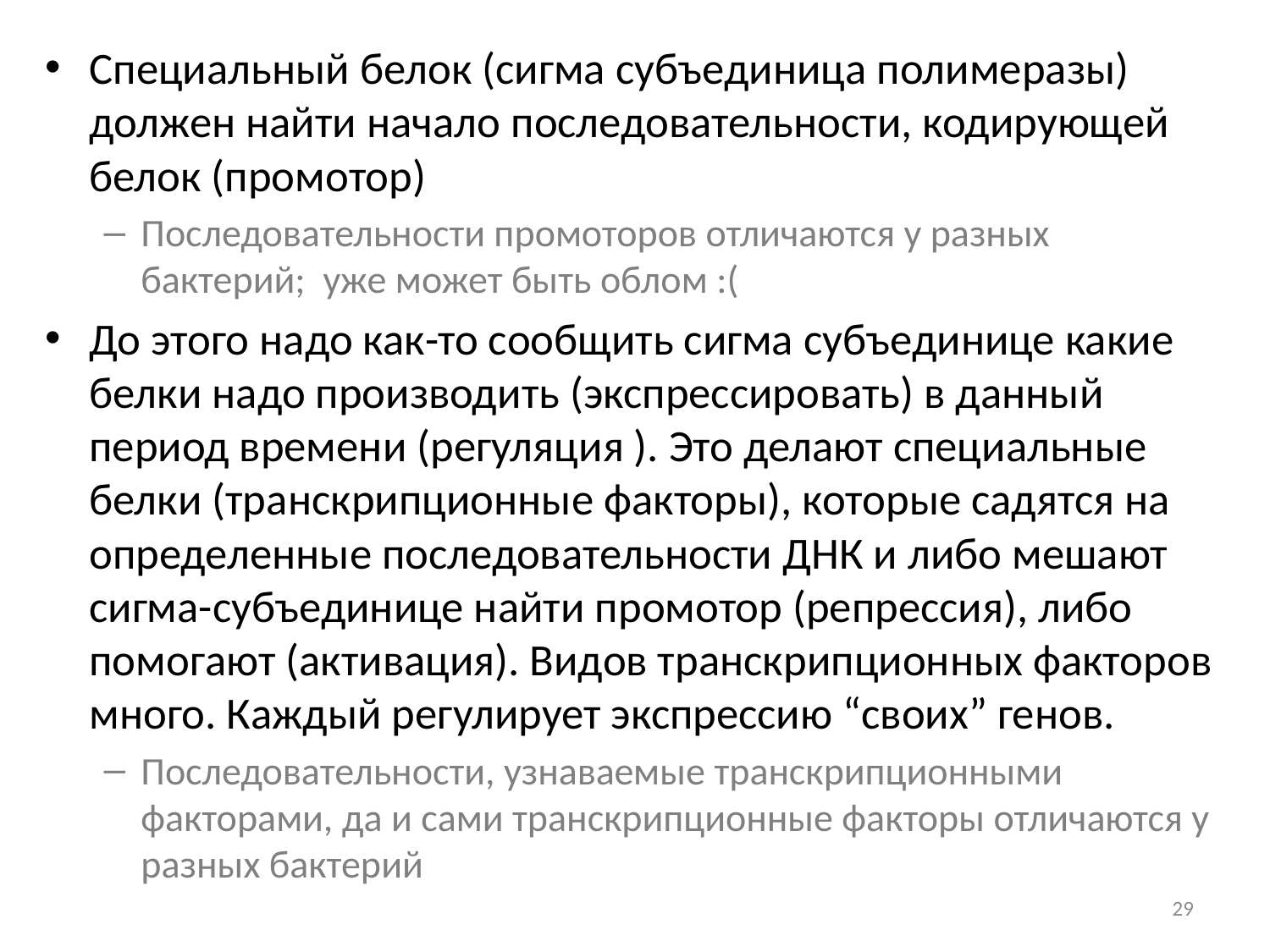

Специальный белок (сигма субъединица полимеразы) должен найти начало последовательности, кодирующей белок (промотор)
Последовательности промоторов отличаются у разных бактерий;  уже может быть облом :(
До этого надо как-то сообщить сигма субъединице какие белки надо производить (экспрессировать) в данный период времени (регуляция ). Это делают специальные белки (транскрипционные факторы), которые садятся на определенные последовательности ДНК и либо мешают  сигма-субъединице найти промотор (репрессия), либо помогают (активация). Видов транскрипционных факторов много. Каждый регулирует экспрессию “своих” генов.
Последовательности, узнаваемые транскрипционными факторами, да и сами транскрипционные факторы отличаются у разных бактерий
29